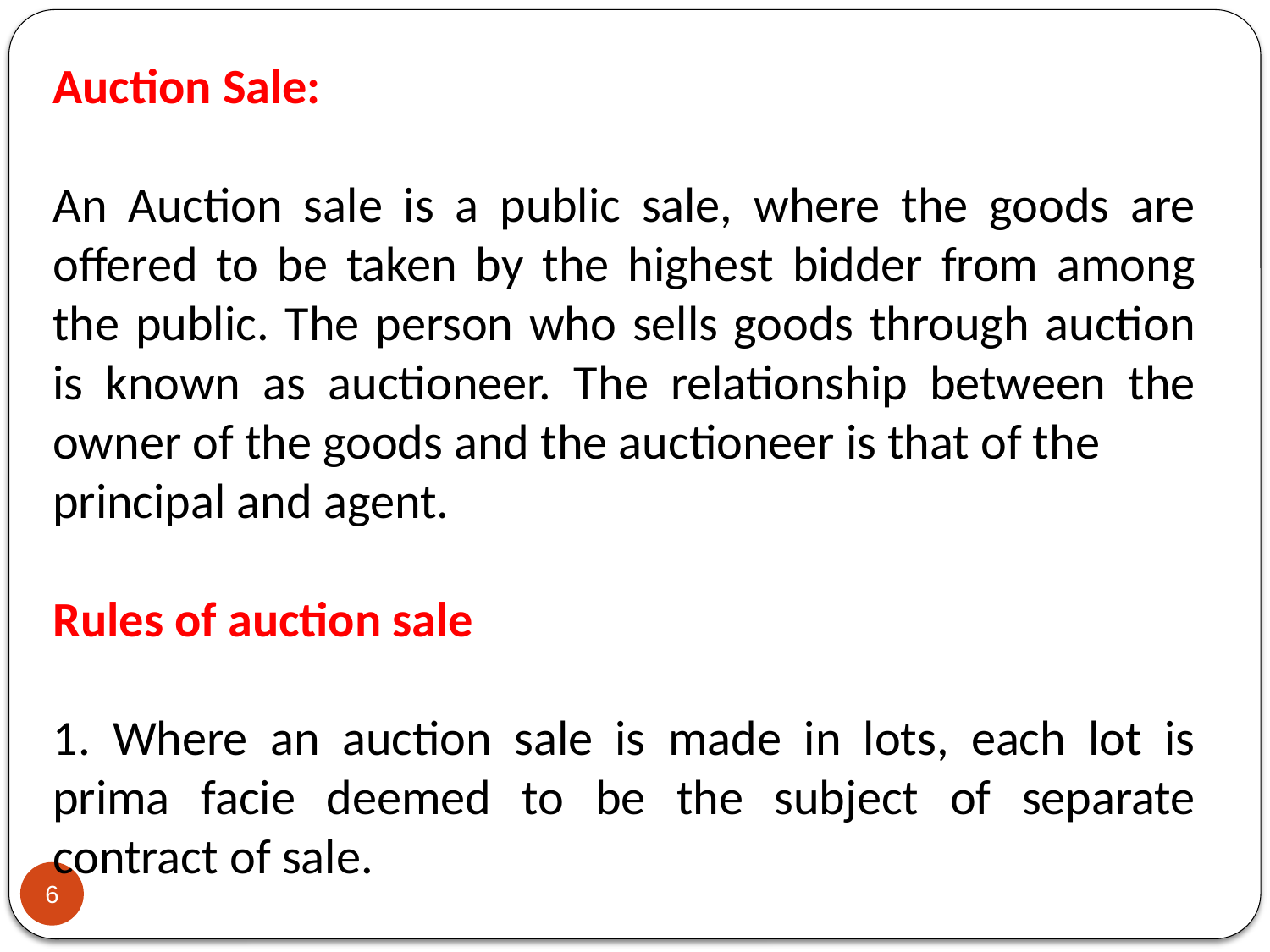

Auction Sale:

An Auction sale is a public sale, where the goods are offered to be taken by the highest bidder from among the public. The person who sells goods through auction is known as auctioneer. The relationship between the owner of the goods and the auctioneer is that of the
principal and agent.

Rules of auction sale

1. Where an auction sale is made in lots, each lot is prima facie deemed to be the subject of separate contract of sale.
6